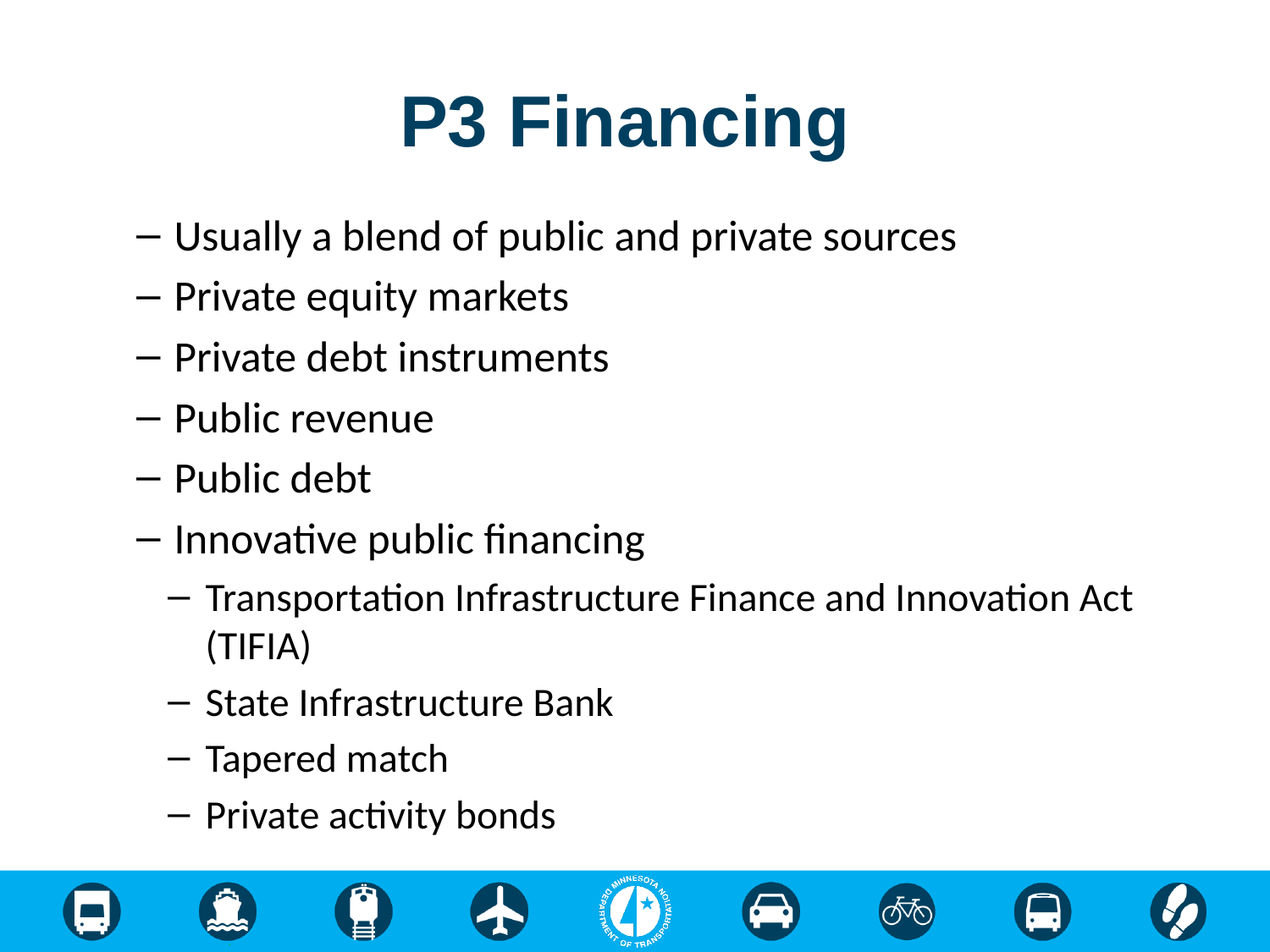

# P3 Financing
Usually a blend of public and private sources
Private equity markets
Private debt instruments
Public revenue
Public debt
Innovative public financing
Transportation Infrastructure Finance and Innovation Act (TIFIA)
State Infrastructure Bank
Tapered match
Private activity bonds